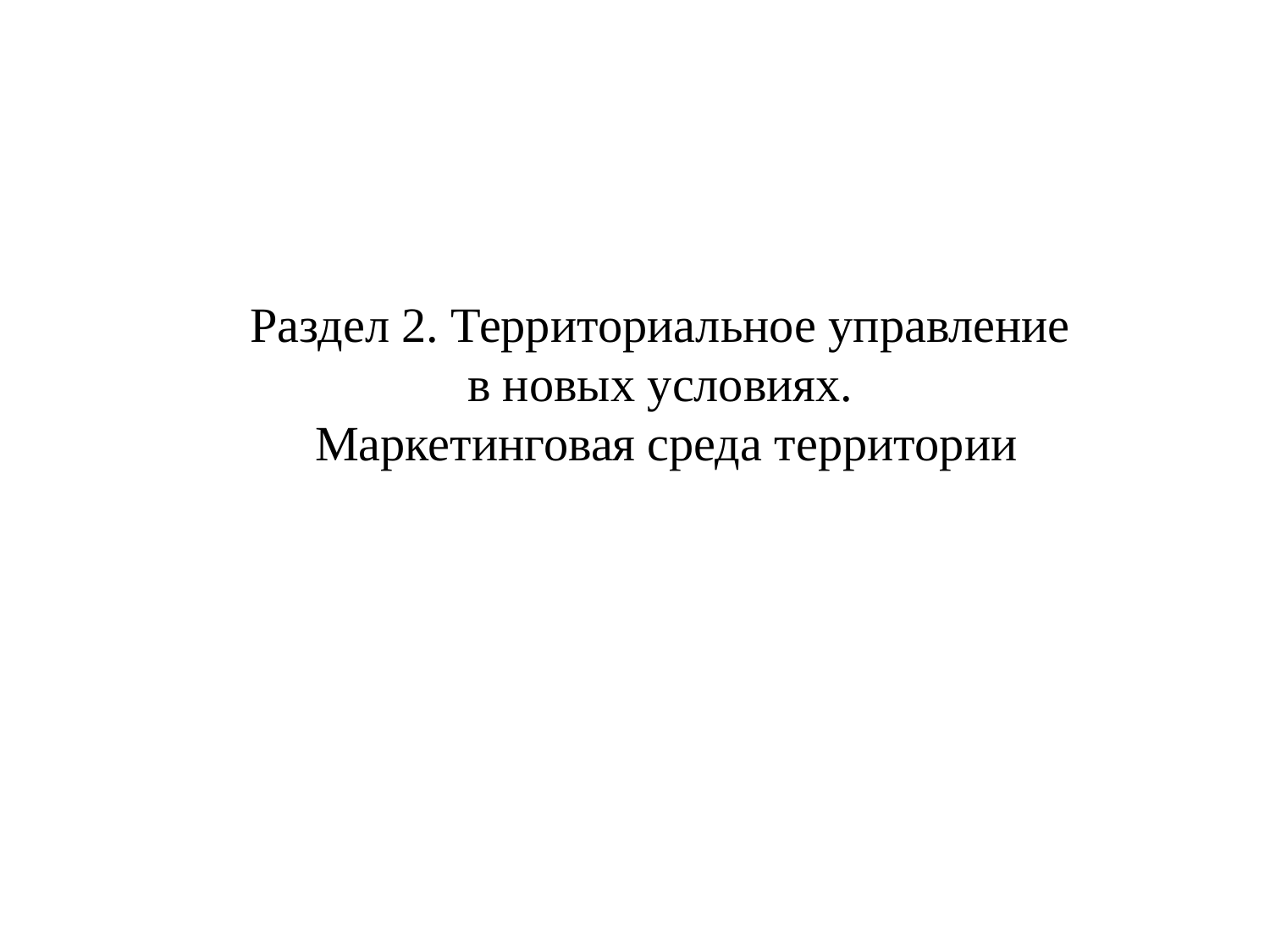

Раздел 2. Территориальное управление
в новых условиях.
Маркетинговая среда территории